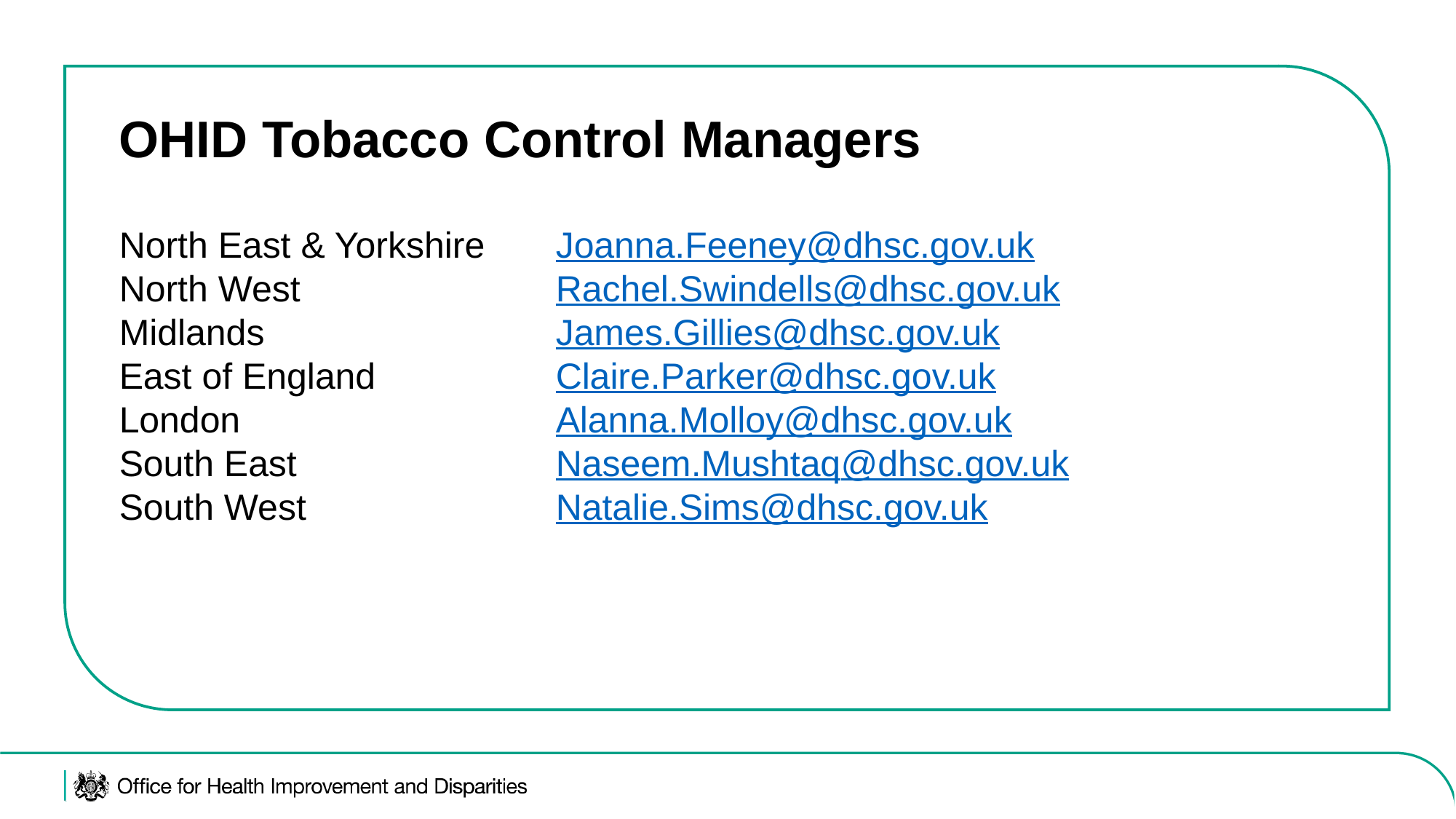

OHID Tobacco Control Managers
North East & Yorkshire 	Joanna.Feeney@dhsc.gov.uk
North West			Rachel.Swindells@dhsc.gov.uk
Midlands			James.Gillies@dhsc.gov.uk
East of England		Claire.Parker@dhsc.gov.uk
London			Alanna.Molloy@dhsc.gov.uk
South East			Naseem.Mushtaq@dhsc.gov.uk
South West 			Natalie.Sims@dhsc.gov.uk